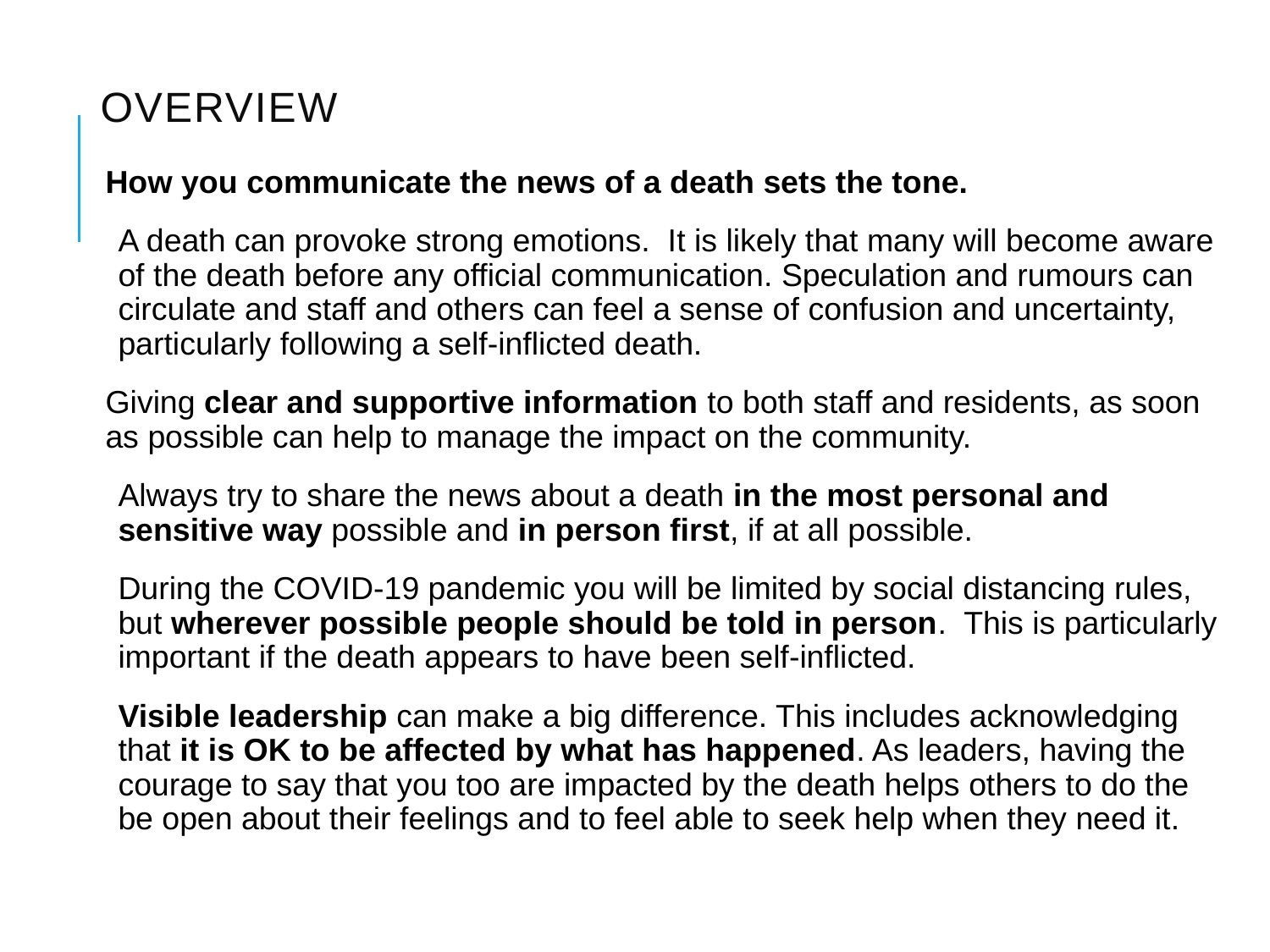

# Overview
How you communicate the news of a death sets the tone.
A death can provoke strong emotions.  It is likely that many will become aware of the death before any official communication. Speculation and rumours can circulate and staff and others can feel a sense of confusion and uncertainty, particularly following a self-inflicted death.
Giving clear and supportive information to both staff and residents, as soon as possible can help to manage the impact on the community.
Always try to share the news about a death in the most personal and sensitive way possible and in person first, if at all possible.
During the COVID-19 pandemic you will be limited by social distancing rules, but wherever possible people should be told in person.  This is particularly important if the death appears to have been self-inflicted.
Visible leadership can make a big difference. This includes acknowledging that it is OK to be affected by what has happened. As leaders, having the courage to say that you too are impacted by the death helps others to do the be open about their feelings and to feel able to seek help when they need it.
2